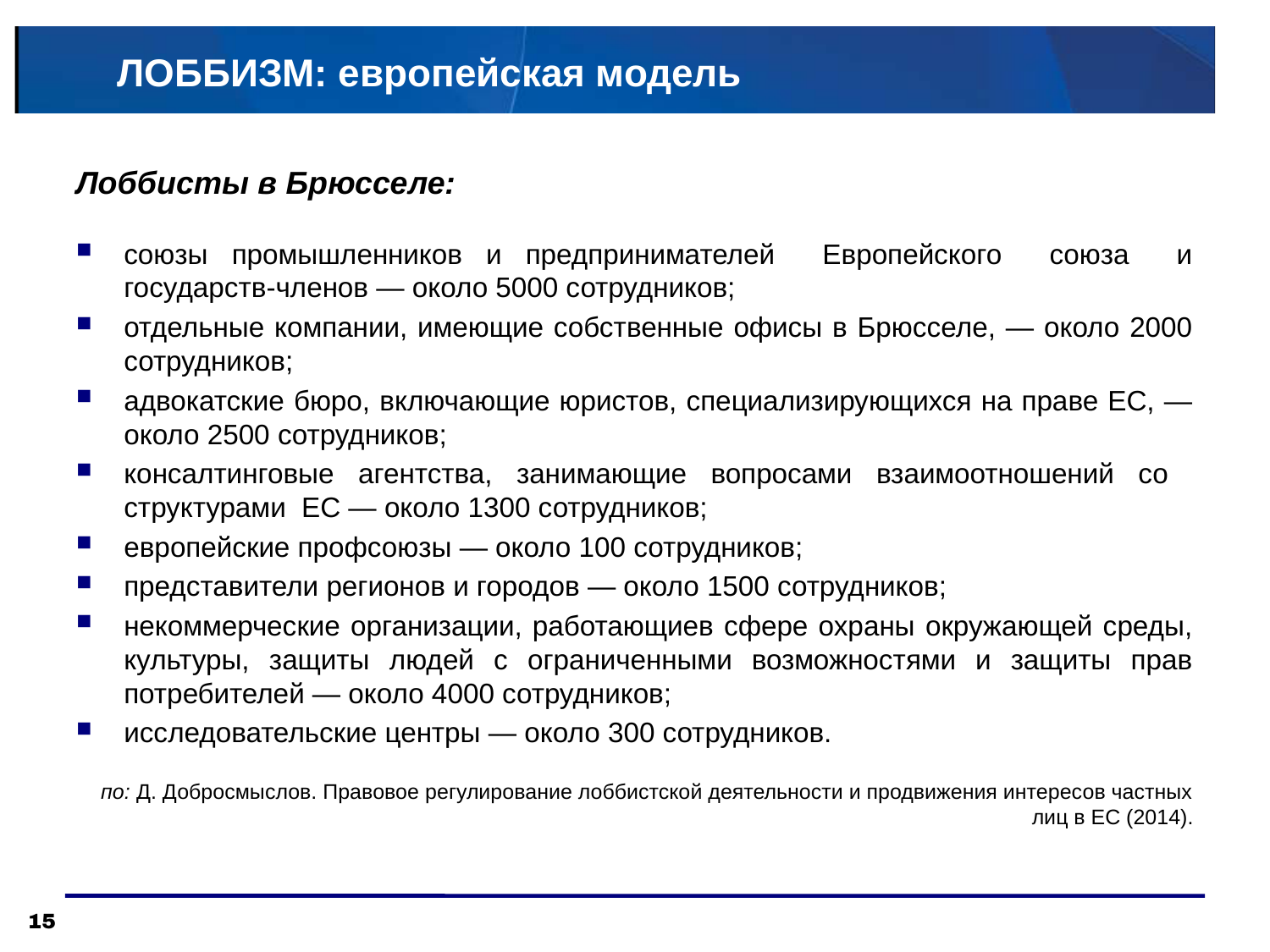

# ЛОББИЗМ: европейская модель
Лоббисты в Брюсселе:

cоюзы промышленников и предпринимателей  Европейского  союза  и государств-членов — около 5000 сотрудников;
отдельные компании, имеющие собственные офисы в Брюсселе, — около 2000 сотрудников;
адвокатские бюро, включающие юристов, специализирующихся на праве ЕС, — около 2500 сотрудников;
консалтинговые агентства, занимающие вопросами взаимоотношений со  структурами  ЕС — около 1300 сотрудников;
европейские профсоюзы — около 100 сотрудников;
представители регионов и городов — около 1500 сотрудников;
некоммерческие организации, работающиев сфере охраны окружающей среды, культуры, защиты людей с ограниченными возможностями и защиты прав потребителей — около 4000 сотрудников;
исследовательские центры — около 300 сотрудников.

по: Д. Добросмыслов. Правовое регулирование лоббистской деятельности и продвижения интересов частных лиц в ЕС (2014).
15